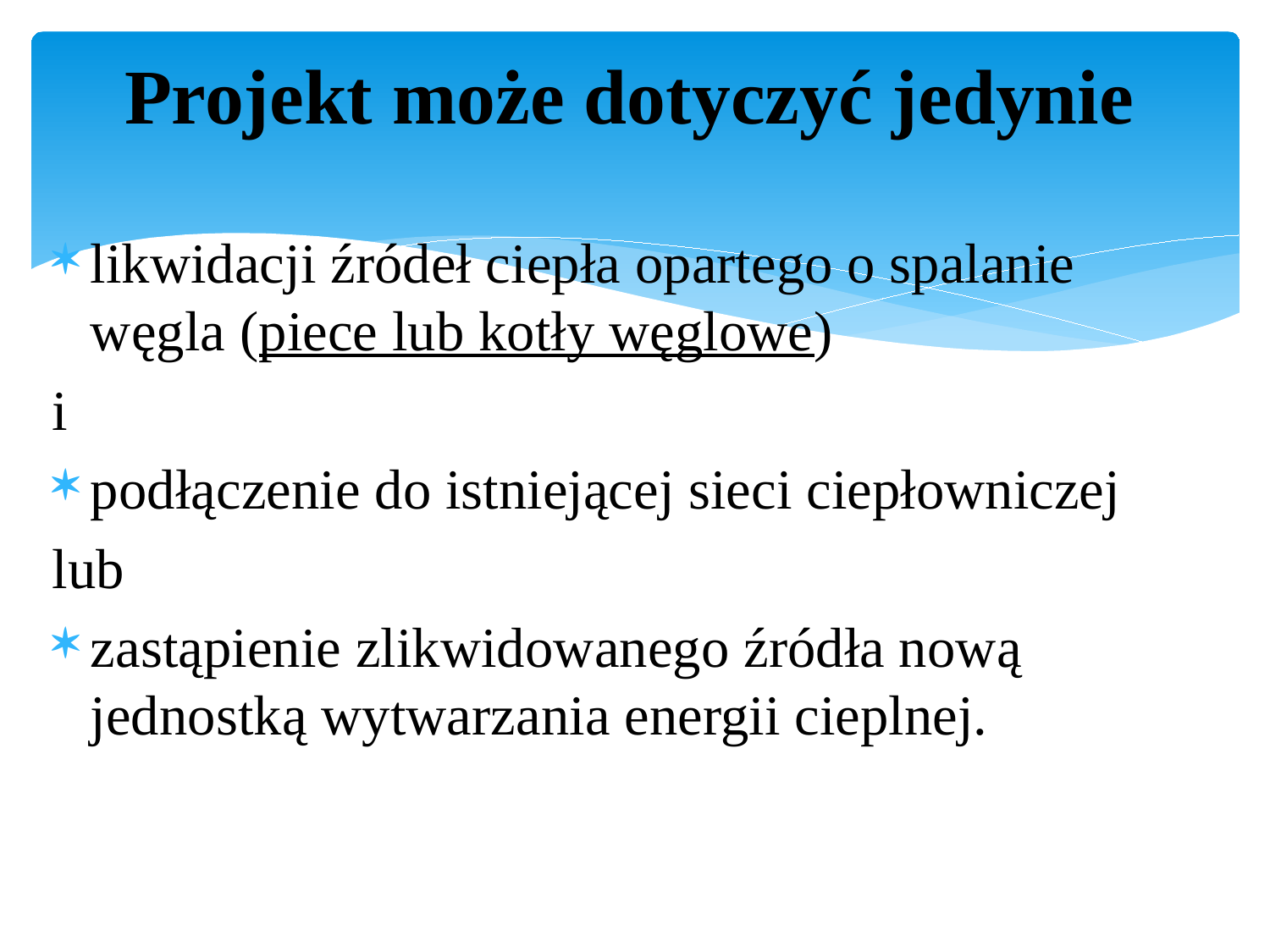

Projekt może dotyczyć jedynie
likwidacji źródeł ciepła opartego o spalanie węgla (piece lub kotły węglowe)
i
podłączenie do istniejącej sieci ciepłowniczej
lub
zastąpienie zlikwidowanego źródła nową jednostką wytwarzania energii cieplnej.